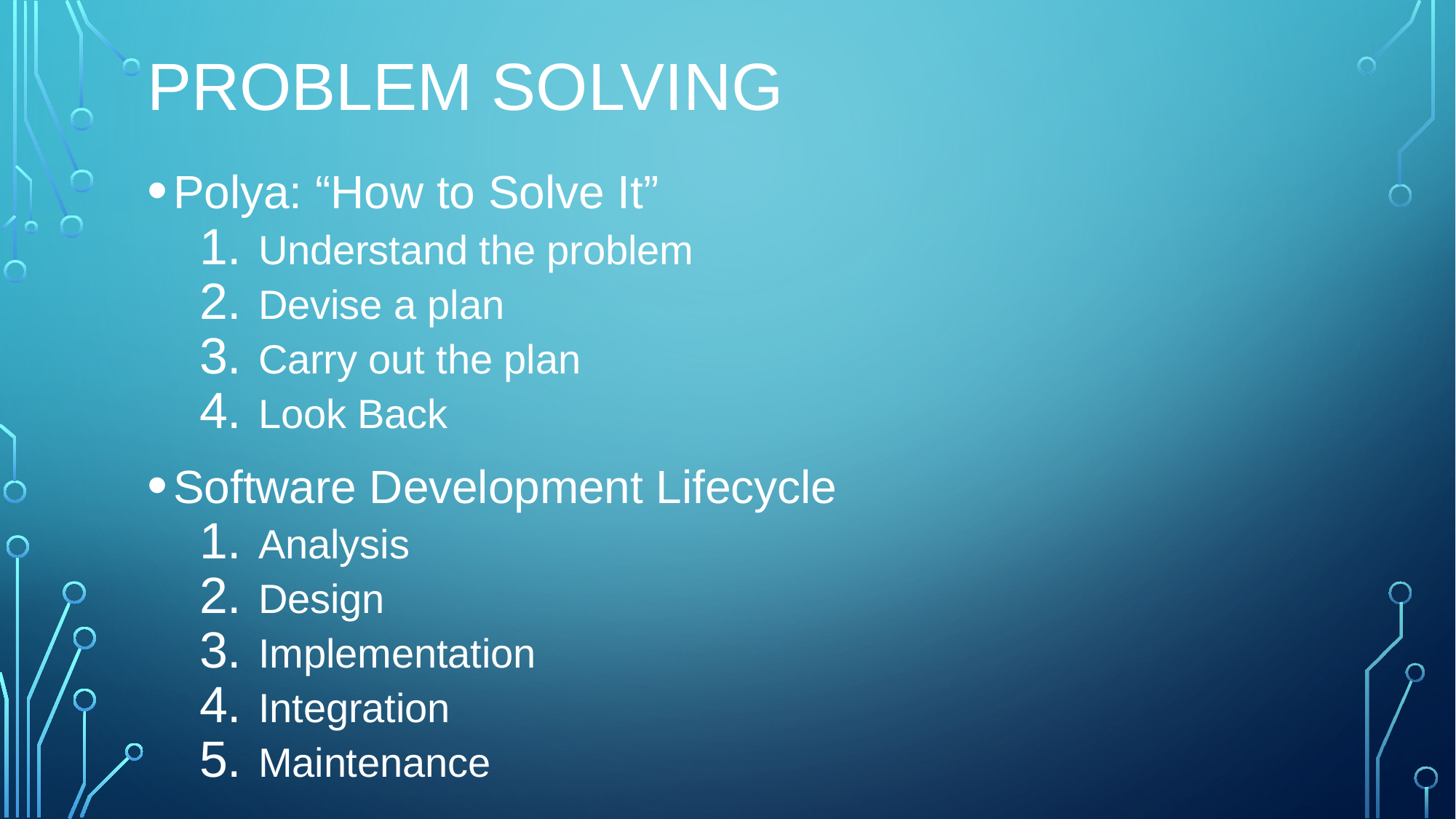

# Problem Solving
Polya: “How to Solve It”
Understand the problem
Devise a plan
Carry out the plan
Look Back
Software Development Lifecycle
Analysis
Design
Implementation
Integration
Maintenance